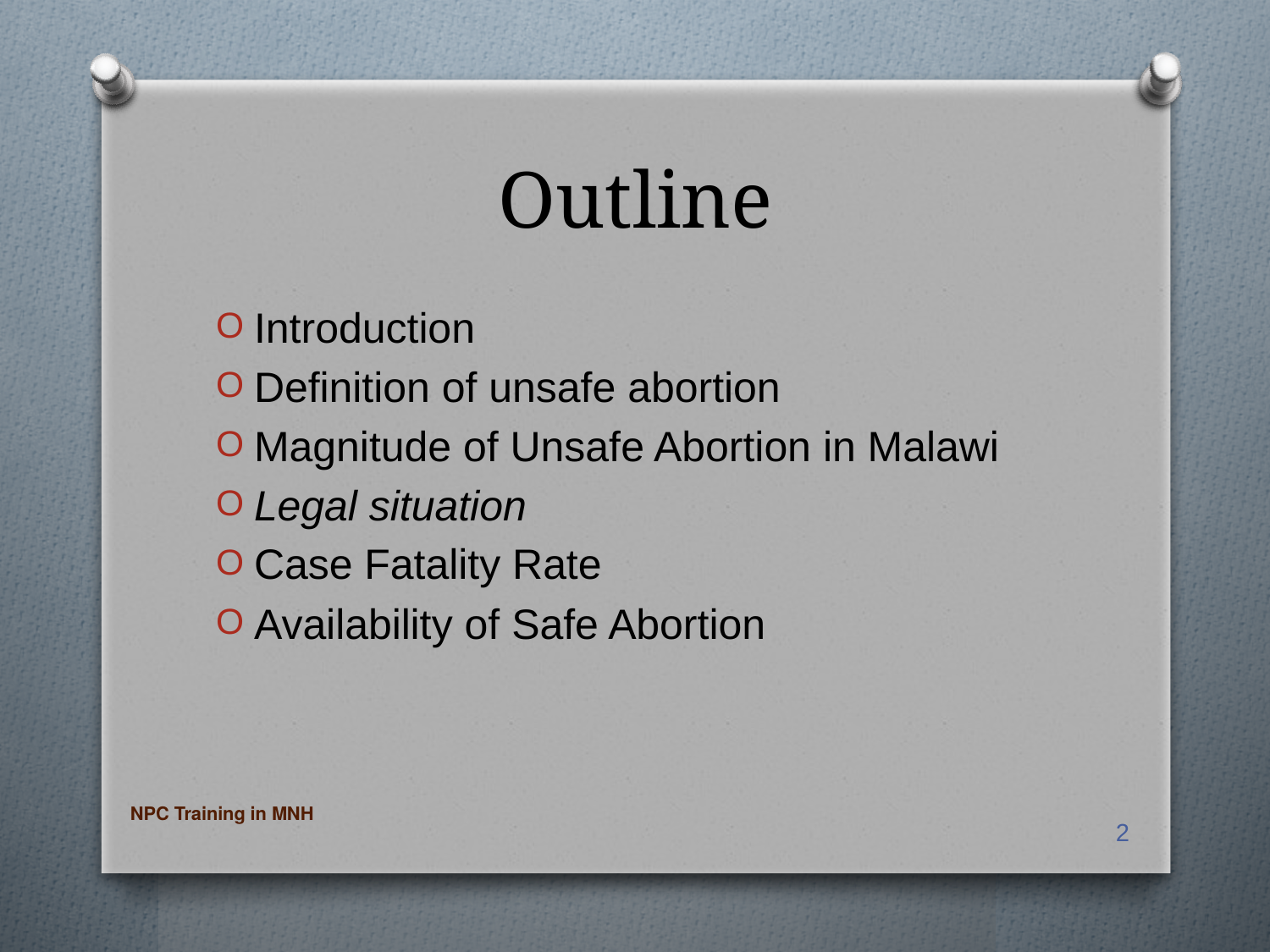

# Outline
Introduction
Definition of unsafe abortion
Magnitude of Unsafe Abortion in Malawi
Legal situation
Case Fatality Rate
Availability of Safe Abortion
NPC Training in MNH
2